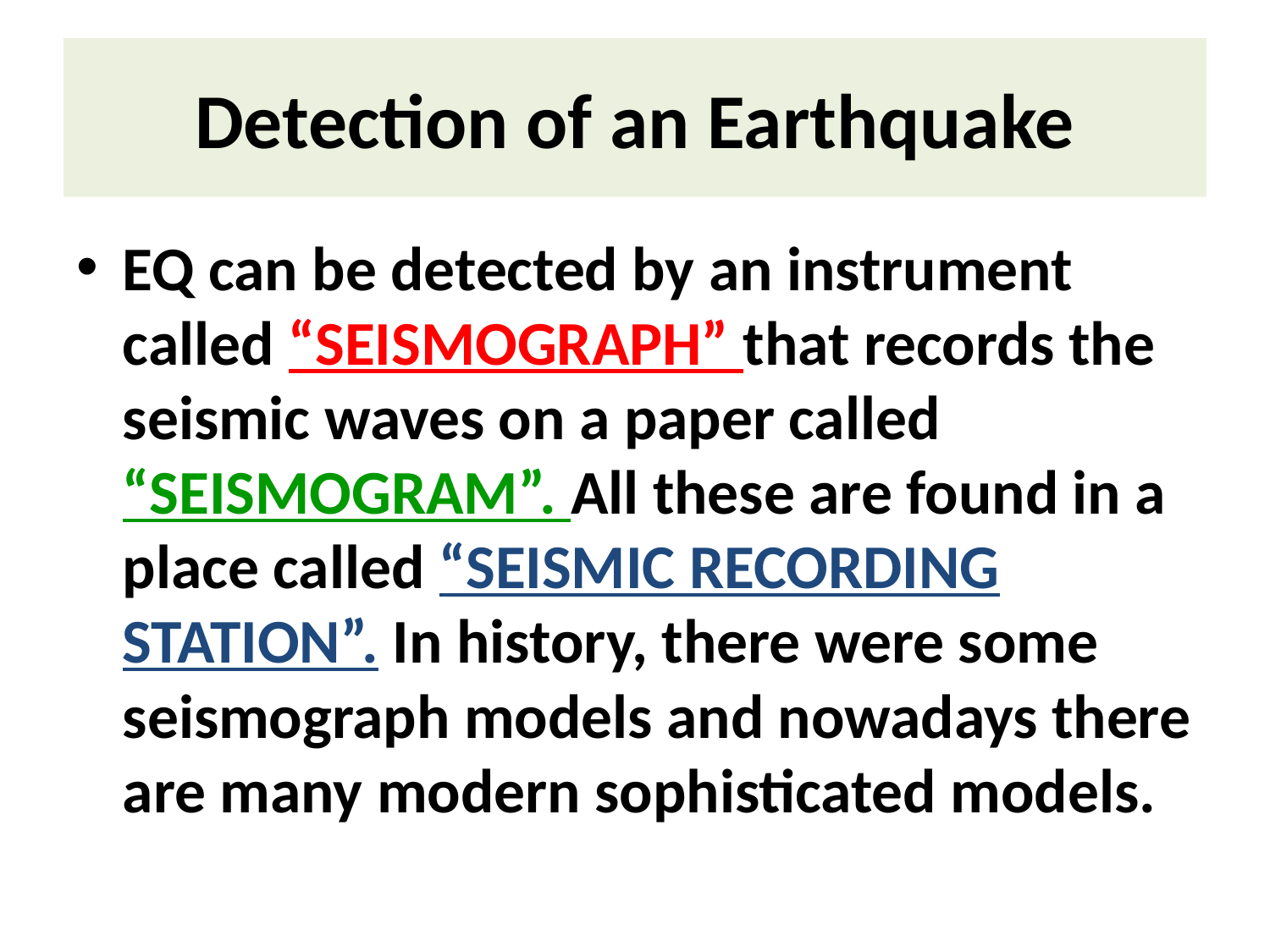

# Detection of an Earthquake
EQ can be detected by an instrument called “SEISMOGRAPH” that records the seismic waves on a paper called “SEISMOGRAM”. All these are found in a place called “SEISMIC RECORDING STATION”. In history, there were some seismograph models and nowadays there are many modern sophisticated models.